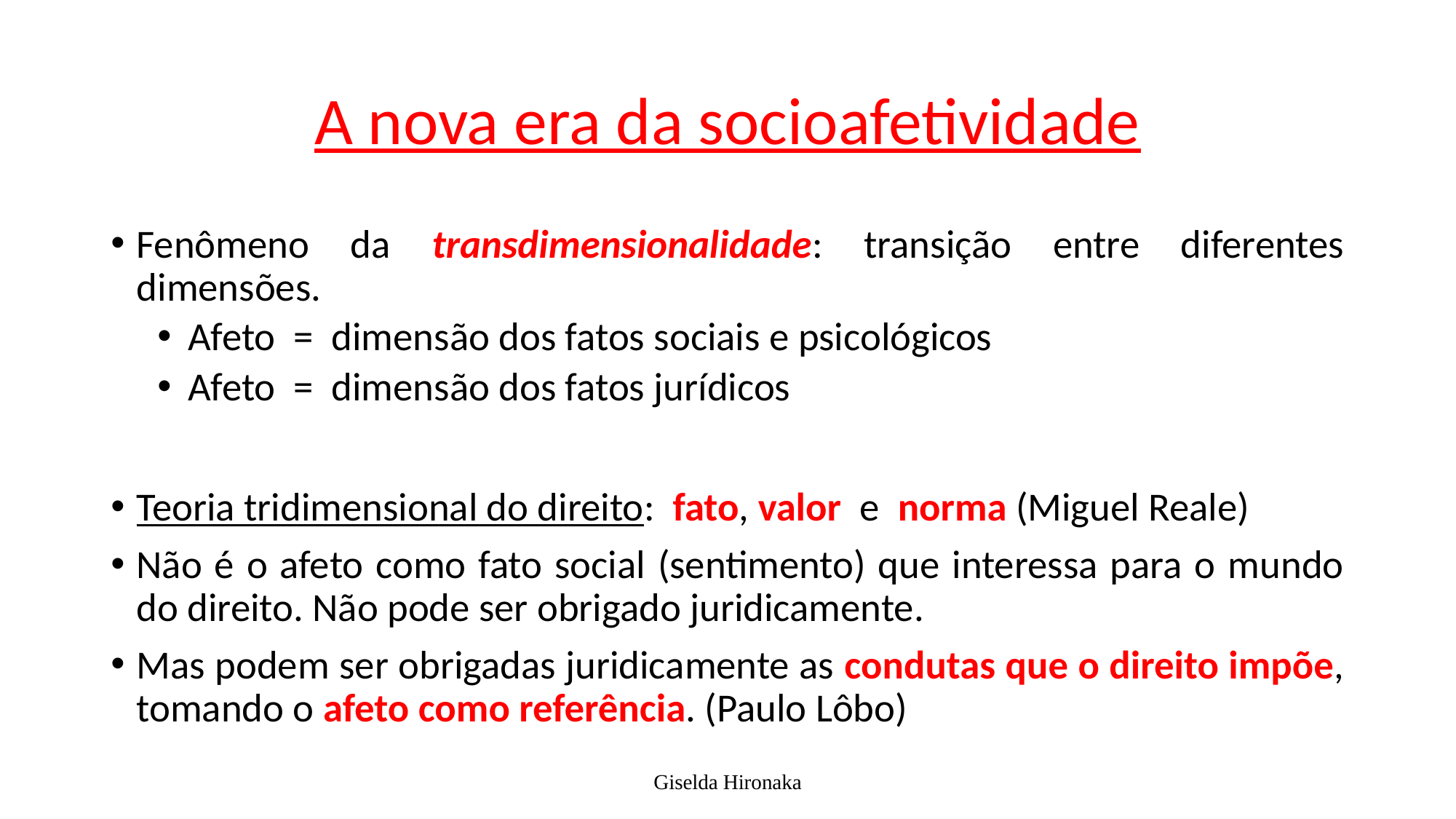

# A nova era da socioafetividade
Fenômeno da transdimensionalidade: transição entre diferentes dimensões.
Afeto  =  dimensão dos fatos sociais e psicológicos
Afeto  =  dimensão dos fatos jurídicos

Teoria tridimensional do direito:  fato, valor  e  norma (Miguel Reale)
Não é o afeto como fato social (sentimento) que interessa para o mundo do direito. Não pode ser obrigado juridicamente.
Mas podem ser obrigadas juridicamente as condutas que o direito impõe, tomando o afeto como referência. (Paulo Lôbo)
Giselda Hironaka